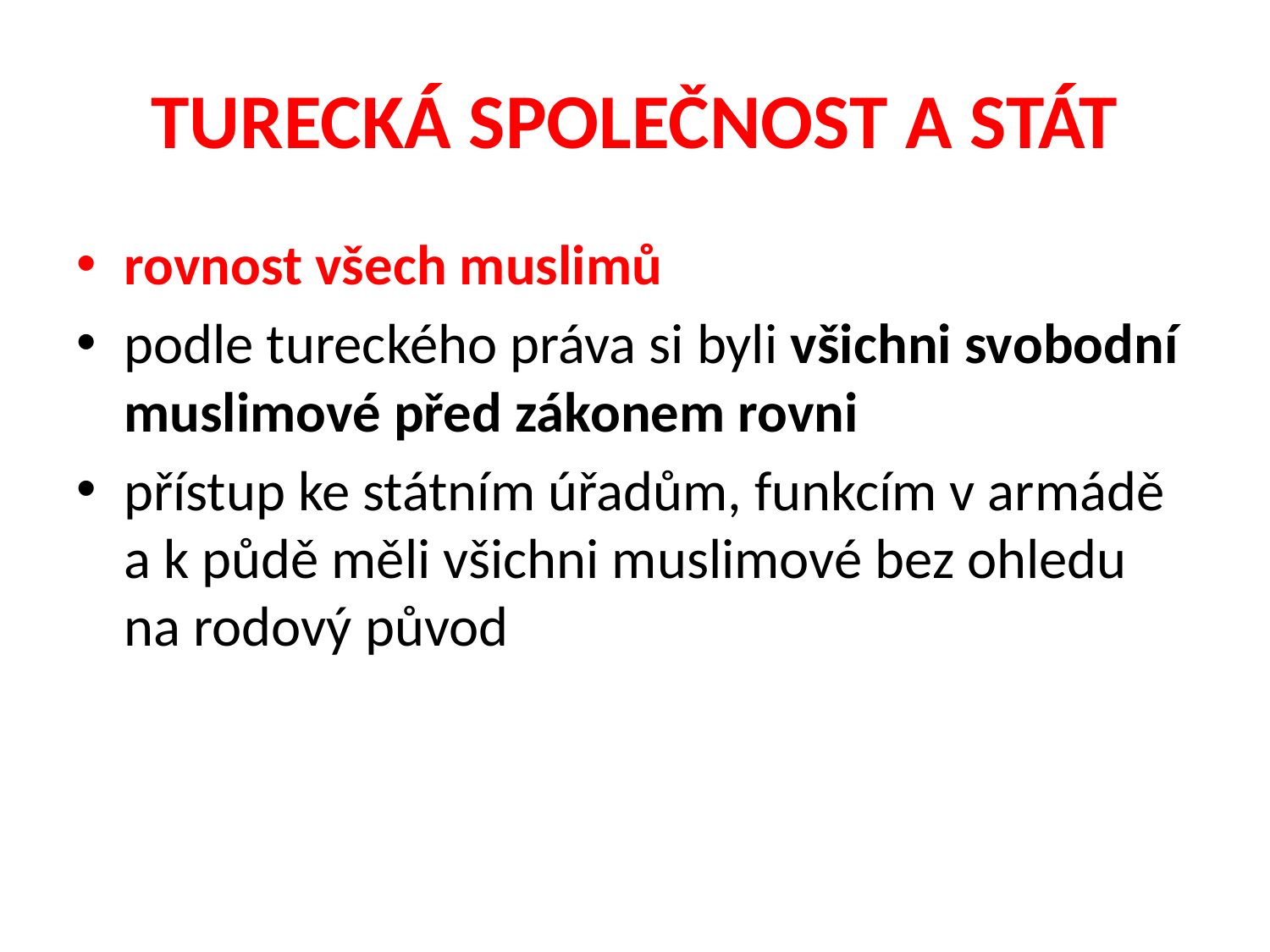

# TURECKÁ SPOLEČNOST A STÁT
rovnost všech muslimů
podle tureckého práva si byli všichni svobodní muslimové před zákonem rovni
přístup ke státním úřadům, funkcím v armádě a k půdě měli všichni muslimové bez ohledu na rodový původ